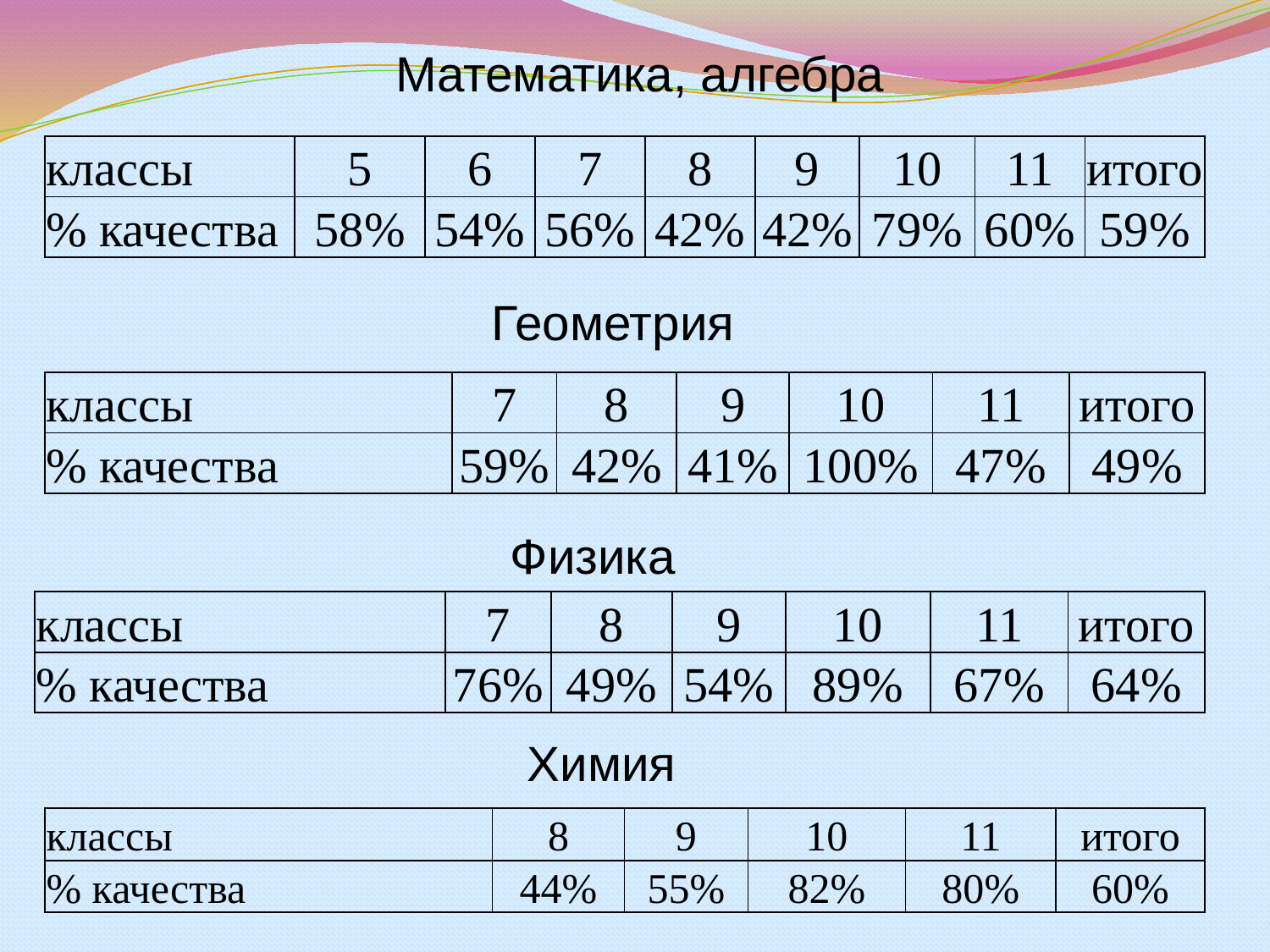

Математика, алгебра
| классы | 5 | 6 | 7 | 8 | 9 | 10 | 11 | итого |
| --- | --- | --- | --- | --- | --- | --- | --- | --- |
| % качества | 58% | 54% | 56% | 42% | 42% | 79% | 60% | 59% |
Геометрия
| классы | 7 | 8 | 9 | 10 | 11 | итого |
| --- | --- | --- | --- | --- | --- | --- |
| % качества | 59% | 42% | 41% | 100% | 47% | 49% |
Физика
| классы | 7 | 8 | 9 | 10 | 11 | итого |
| --- | --- | --- | --- | --- | --- | --- |
| % качества | 76% | 49% | 54% | 89% | 67% | 64% |
Химия
| классы | 8 | 9 | 10 | 11 | итого |
| --- | --- | --- | --- | --- | --- |
| % качества | 44% | 55% | 82% | 80% | 60% |